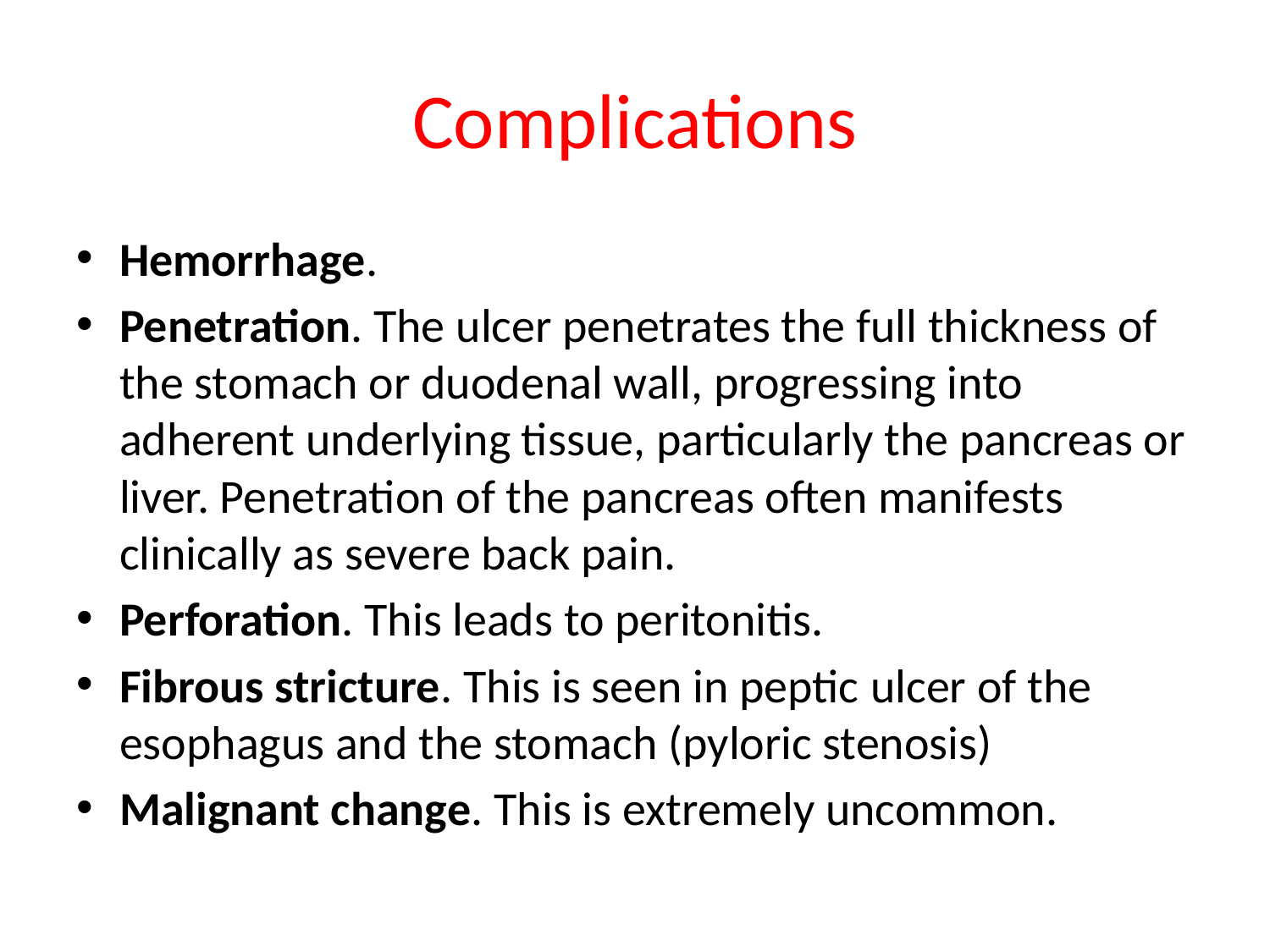

# Complications
Hemorrhage.
Penetration. The ulcer penetrates the full thickness of the stomach or duodenal wall, progressing into adherent underlying tissue, particularly the pancreas or liver. Penetration of the pancreas often manifests clinically as severe back pain.
Perforation. This leads to peritonitis.
Fibrous stricture. This is seen in peptic ulcer of the esophagus and the stomach (pyloric stenosis)
Malignant change. This is extremely uncommon.